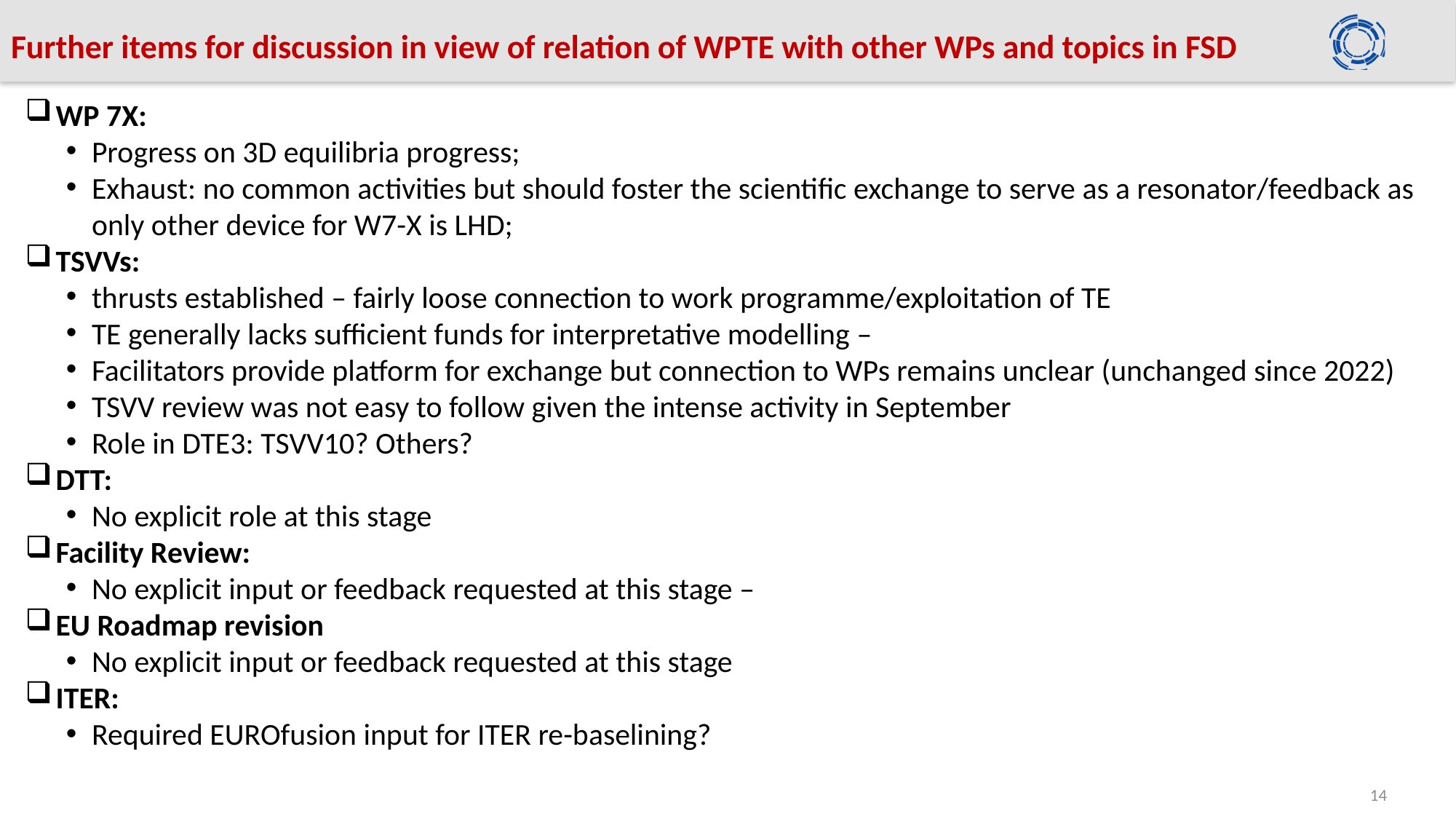

# Further items for discussion in view of relation of WPTE with other WPs and topics in FSD
WP 7X:
Progress on 3D equilibria progress;
Exhaust: no common activities but should foster the scientific exchange to serve as a resonator/feedback as only other device for W7-X is LHD;
TSVVs:
thrusts established – fairly loose connection to work programme/exploitation of TE
TE generally lacks sufficient funds for interpretative modelling –
Facilitators provide platform for exchange but connection to WPs remains unclear (unchanged since 2022)
TSVV review was not easy to follow given the intense activity in September
Role in DTE3: TSVV10? Others?
DTT:
No explicit role at this stage
Facility Review:
No explicit input or feedback requested at this stage –
EU Roadmap revision
No explicit input or feedback requested at this stage
ITER:
Required EUROfusion input for ITER re-baselining?

14